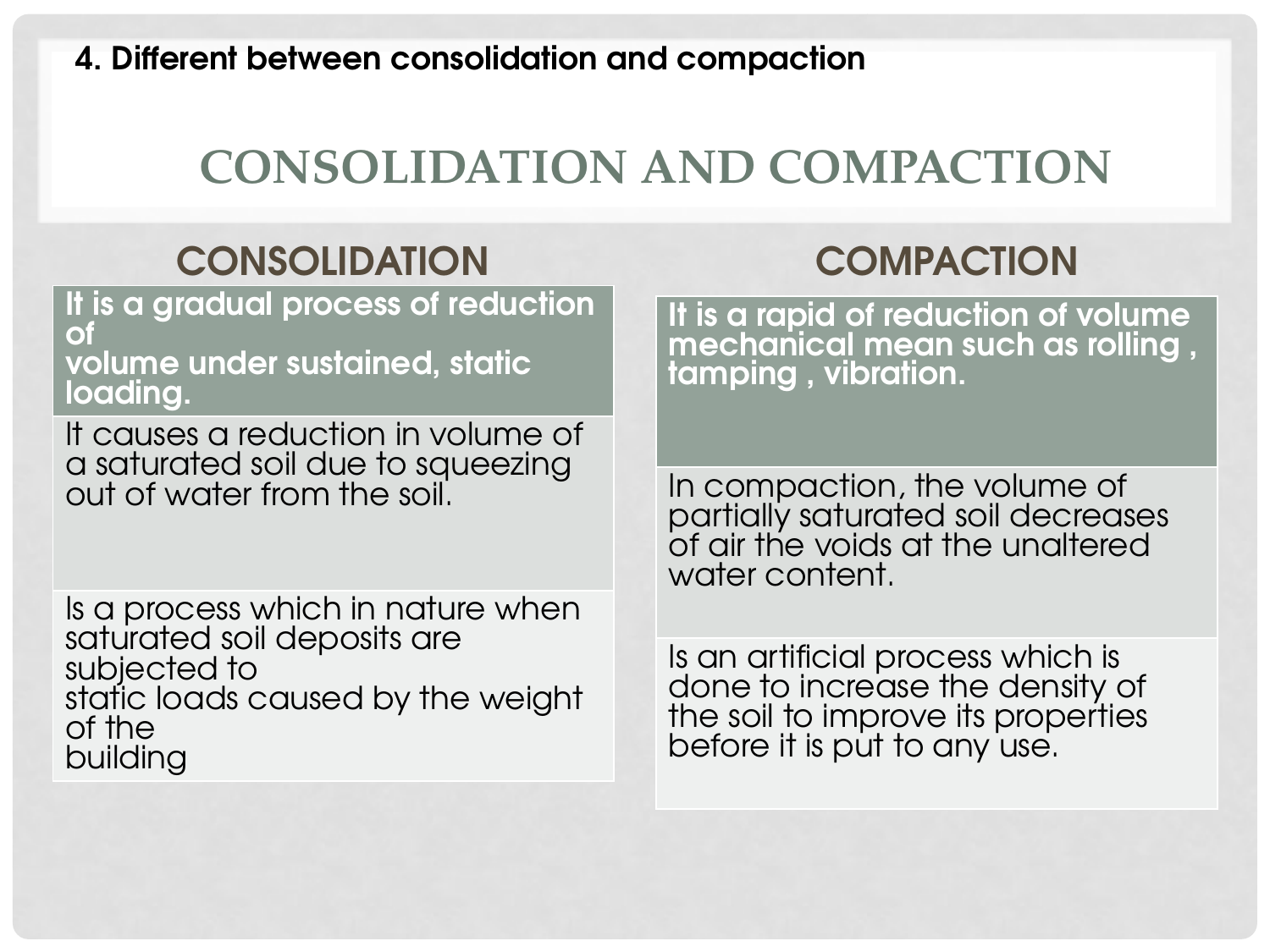

4. Different between consolidation and compaction
# consolidation and compaction
CONSOLIDATION
COMPACTION
| It is a gradual process of reduction of volume under sustained, static loading. |
| --- |
| It causes a reduction in volume of a saturated soil due to squeezing out of water from the soil. |
| Is a process which in nature when saturated soil deposits are subjected to static loads caused by the weight of the building |
| It is a rapid of reduction of volume mechanical mean such as rolling , tamping , vibration. |
| --- |
| In compaction, the volume of partially saturated soil decreases of air the voids at the unaltered water content. |
| Is an artificial process which is done to increase the density of the soil to improve its properties before it is put to any use. |